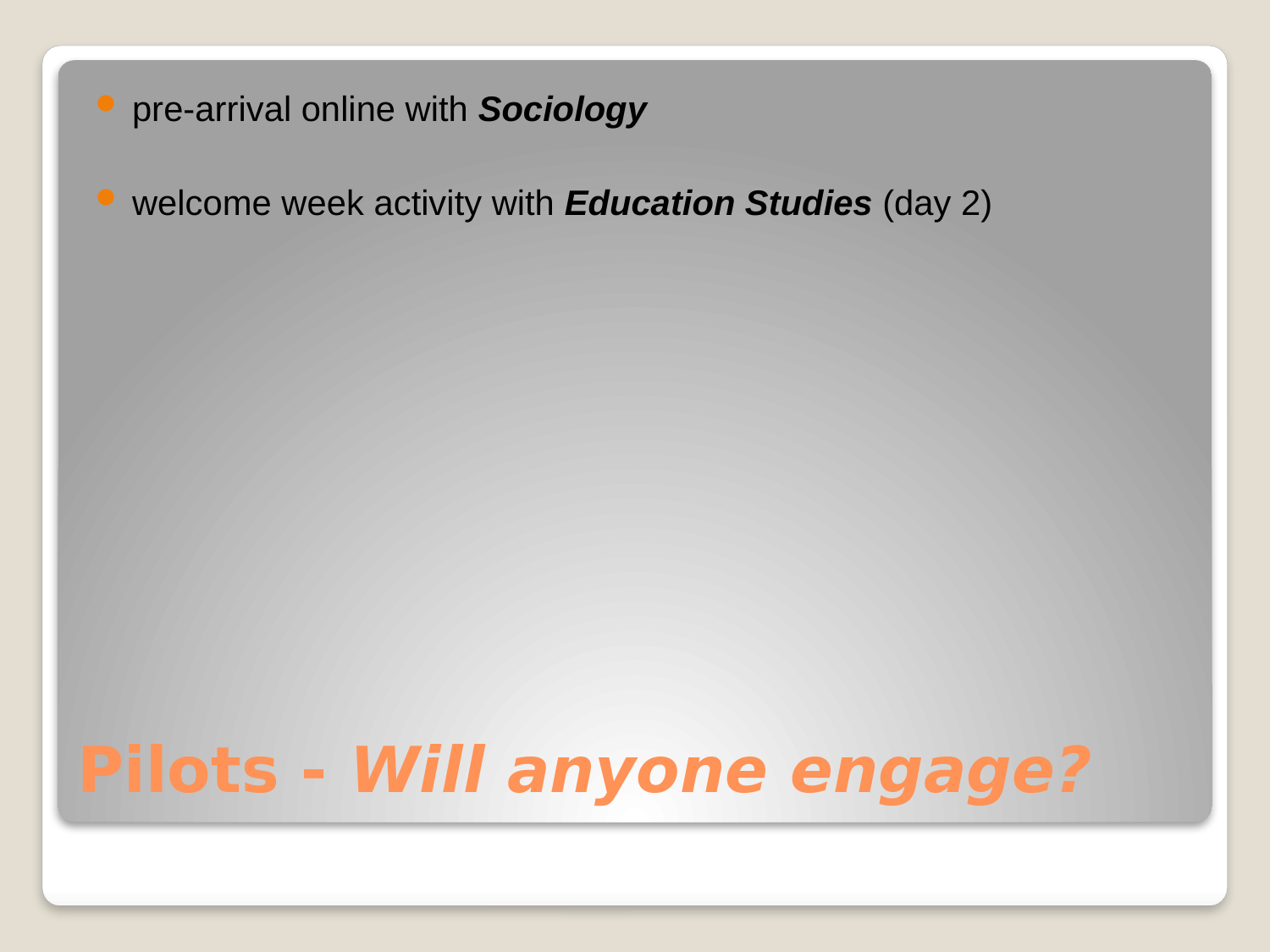

pre-arrival online with Sociology

welcome week activity with Education Studies (day 2)
# Pilots - Will anyone engage?